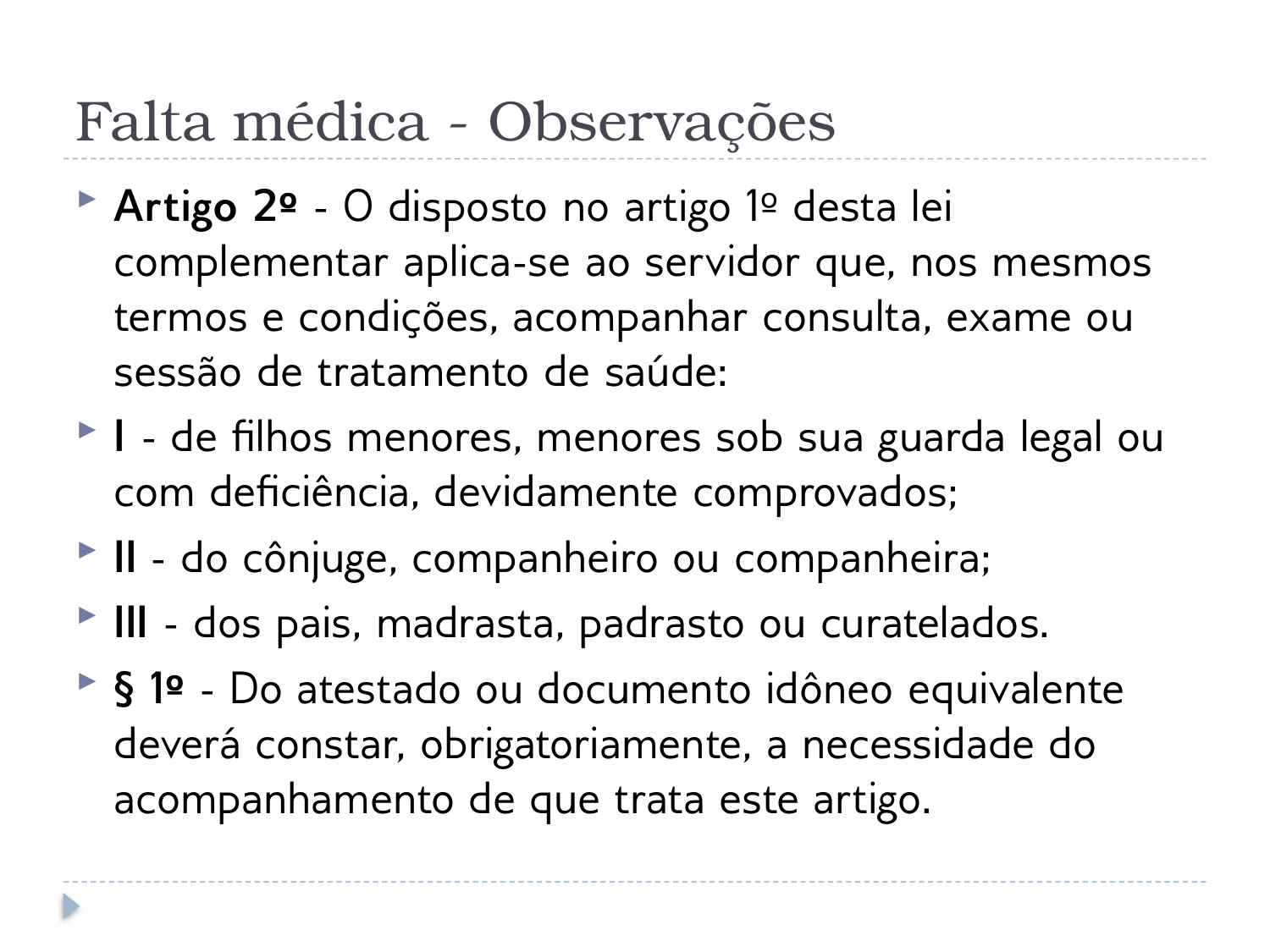

# Falta médica - Observações
Artigo 2º - O disposto no artigo 1º desta lei complementar aplica-se ao servidor que, nos mesmos termos e condições, acompanhar consulta, exame ou sessão de tratamento de saúde:
I - de filhos menores, menores sob sua guarda legal ou com deficiência, devidamente comprovados;
II - do cônjuge, companheiro ou companheira;
III - dos pais, madrasta, padrasto ou curatelados.
§ 1º - Do atestado ou documento idôneo equivalente deverá constar, obrigatoriamente, a necessidade do acompanhamento de que trata este artigo.